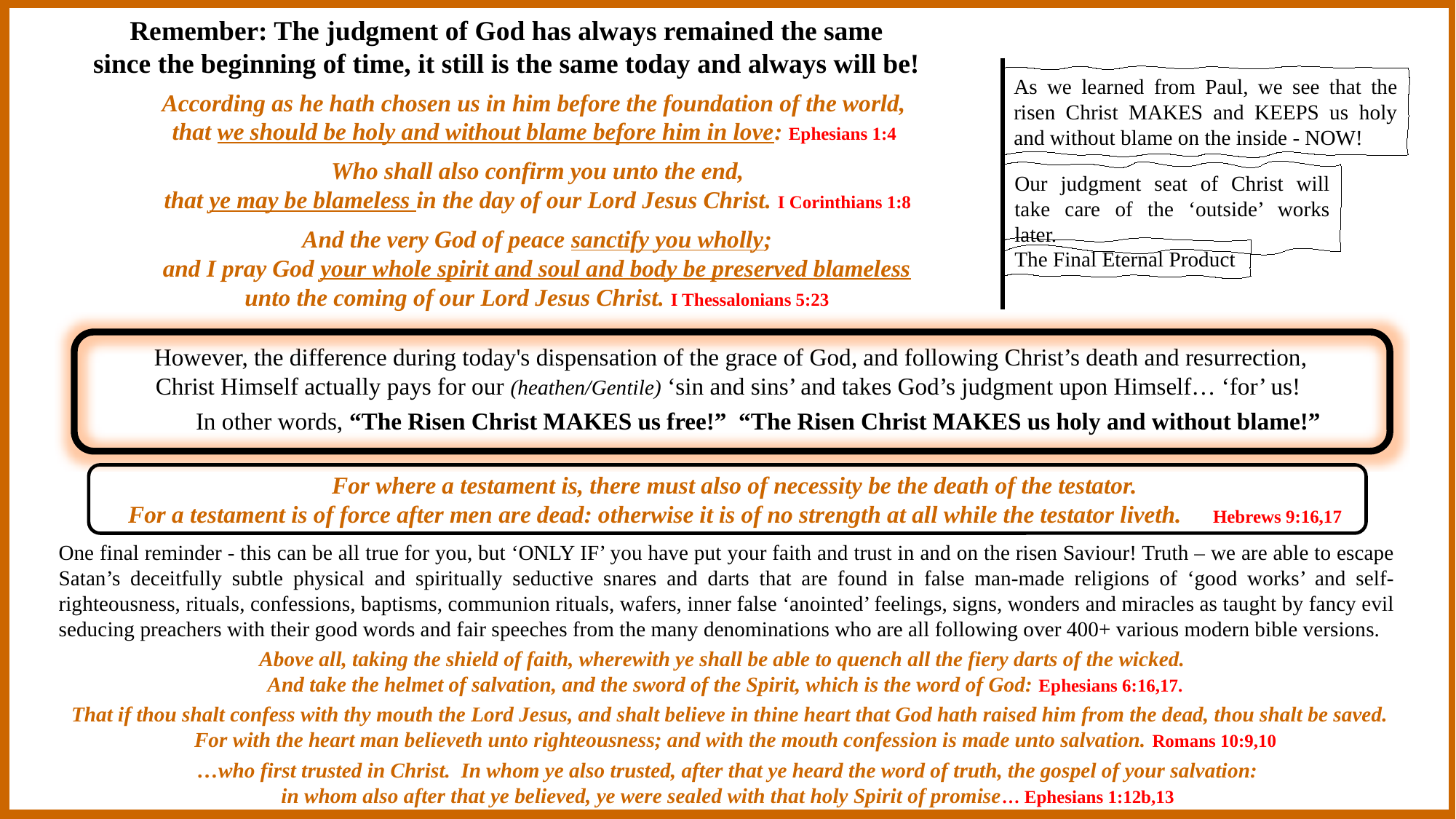

Remember: The judgment of God has always remained the same
since the beginning of time, it still is the same today and always will be!
As we learned from Paul, we see that the risen Christ MAKES and KEEPS us holy and without blame on the inside - NOW!
According as he hath chosen us in him before the foundation of the world,
that we should be holy and without blame before him in love: Ephesians 1:4
Who shall also confirm you unto the end,
that ye may be blameless in the day of our Lord Jesus Christ. I Corinthians 1:8
Our judgment seat of Christ will take care of the ‘outside’ works later.
And the very God of peace sanctify you wholly;
and I pray God your whole spirit and soul and body be preserved blameless
unto the coming of our Lord Jesus Christ. I Thessalonians 5:23
The Final Eternal Product

However, the difference during today's dispensation of the grace of God, and following Christ’s death and resurrection,
Christ Himself actually pays for our (heathen/Gentile) ‘sin and sins’ and takes God’s judgment upon Himself… ‘for’ us!

In other words, “The Risen Christ MAKES us free!”  “The Risen Christ MAKES us holy and without blame!”
 For where a testament is, there must also of necessity be the death of the testator.
For a testament is of force after men are dead: otherwise it is of no strength at all while the testator liveth.     Hebrews 9:16,17

One final reminder - this can be all true for you, but ‘ONLY IF’ you have put your faith and trust in and on the risen Saviour! Truth – we are able to escape Satan’s deceitfully subtle physical and spiritually seductive snares and darts that are found in false man-made religions of ‘good works’ and self-righteousness, rituals, confessions, baptisms, communion rituals, wafers, inner false ‘anointed’ feelings, signs, wonders and miracles as taught by fancy evil seducing preachers with their good words and fair speeches from the many denominations who are all following over 400+ various modern bible versions.
Above all, taking the shield of faith, wherewith ye shall be able to quench all the fiery darts of the wicked.
And take the helmet of salvation, and the sword of the Spirit, which is the word of God: Ephesians 6:16,17.
That if thou shalt confess with thy mouth the Lord Jesus, and shalt believe in thine heart that God hath raised him from the dead, thou shalt be saved.
For with the heart man believeth unto righteousness; and with the mouth confession is made unto salvation. Romans 10:9,10
…who first trusted in Christ.  In whom ye also trusted, after that ye heard the word of truth, the gospel of your salvation:
in whom also after that ye believed, ye were sealed with that holy Spirit of promise… Ephesians 1:12b,13